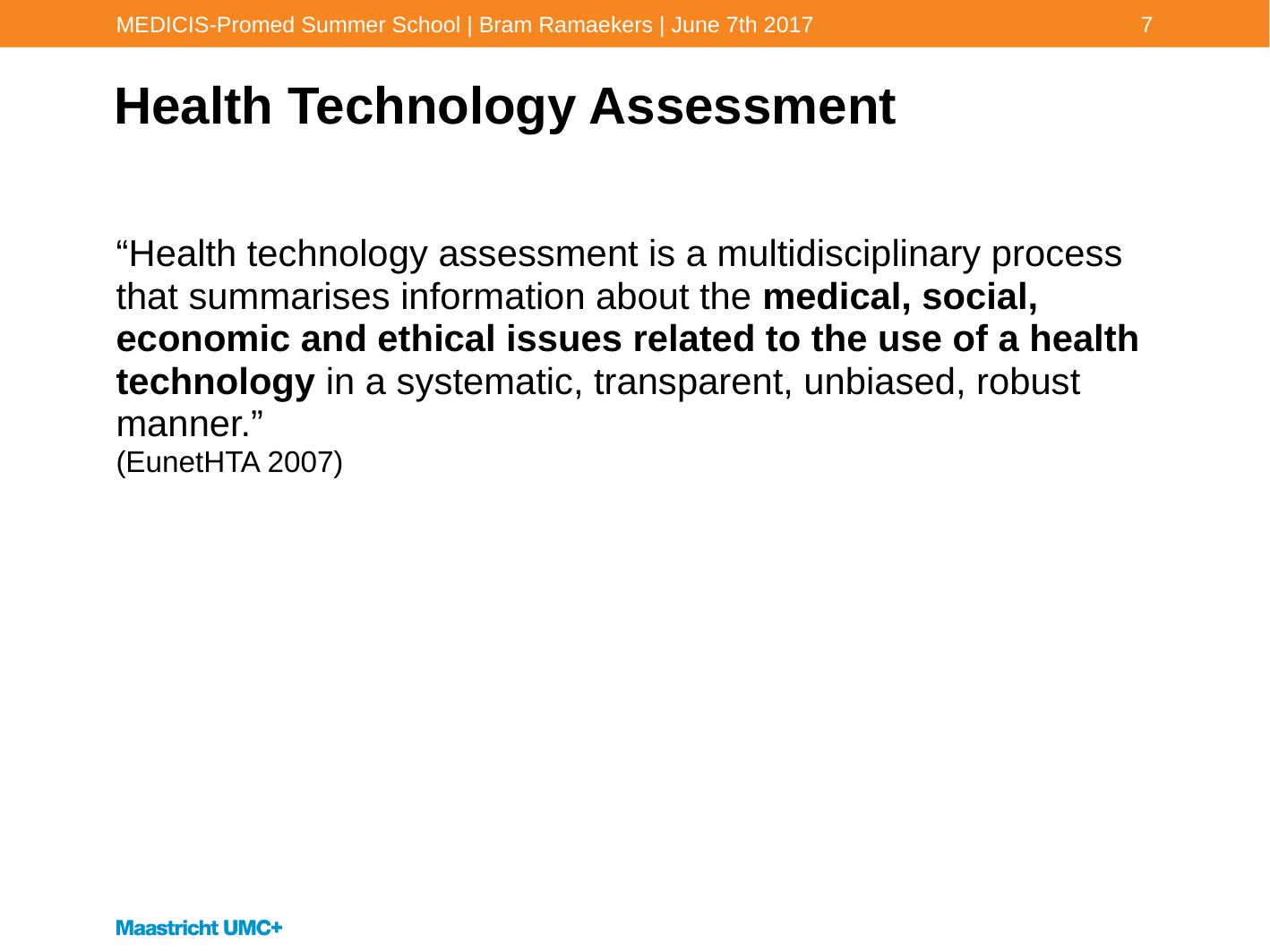

MEDICIS-Promed Summer School | Bram Ramaekers | June 7th 2017
7
# Health Technology Assessment
“Health technology assessment is a multidisciplinary process that summarises information about the medical, social, economic and ethical issues related to the use of a health technology in a systematic, transparent, unbiased, robust manner.”
(EunetHTA 2007)